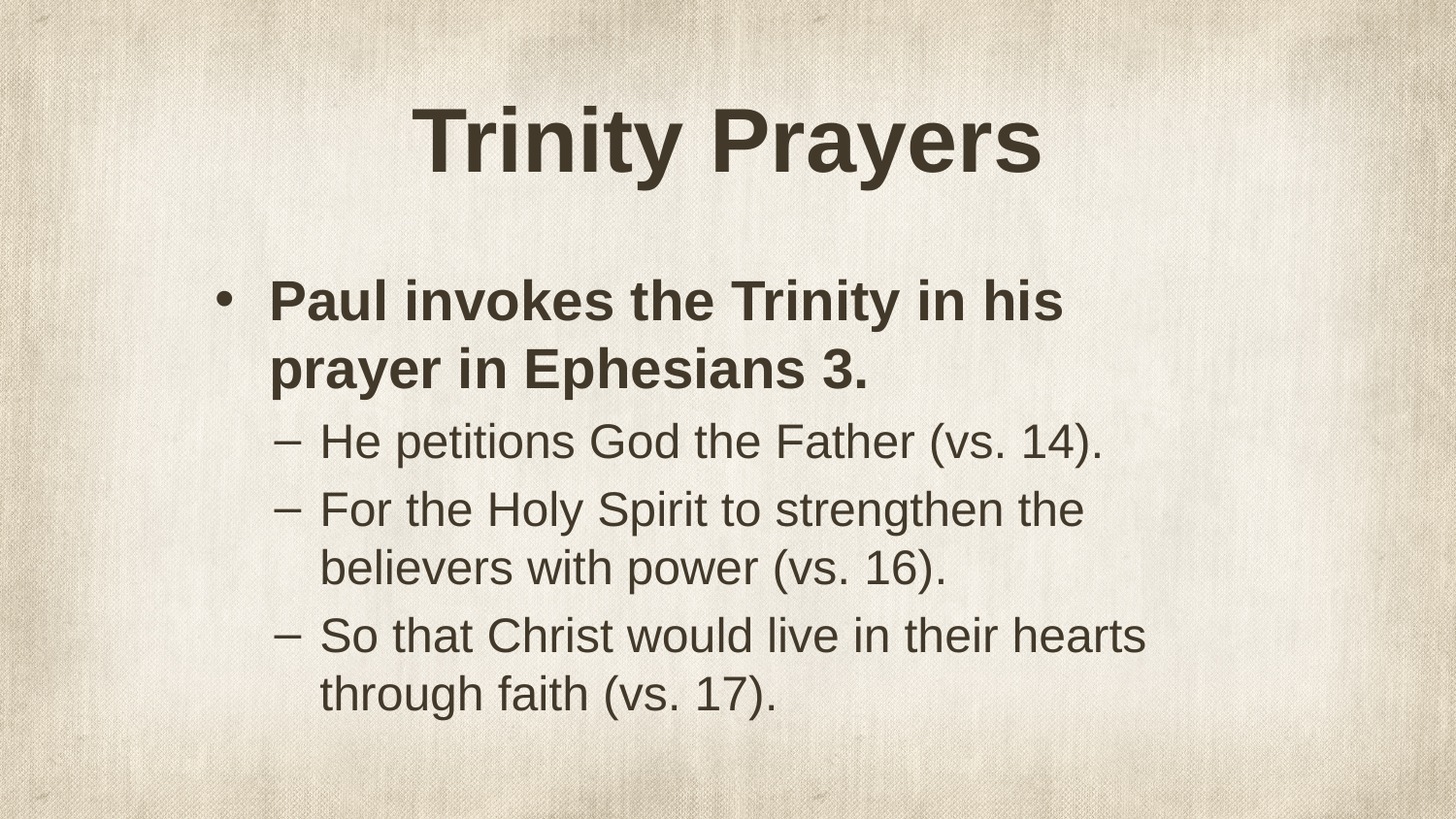

# Trinity Prayers
Paul invokes the Trinity in his prayer in Ephesians 3.
He petitions God the Father (vs. 14).
For the Holy Spirit to strengthen the believers with power (vs. 16).
So that Christ would live in their hearts through faith (vs. 17).